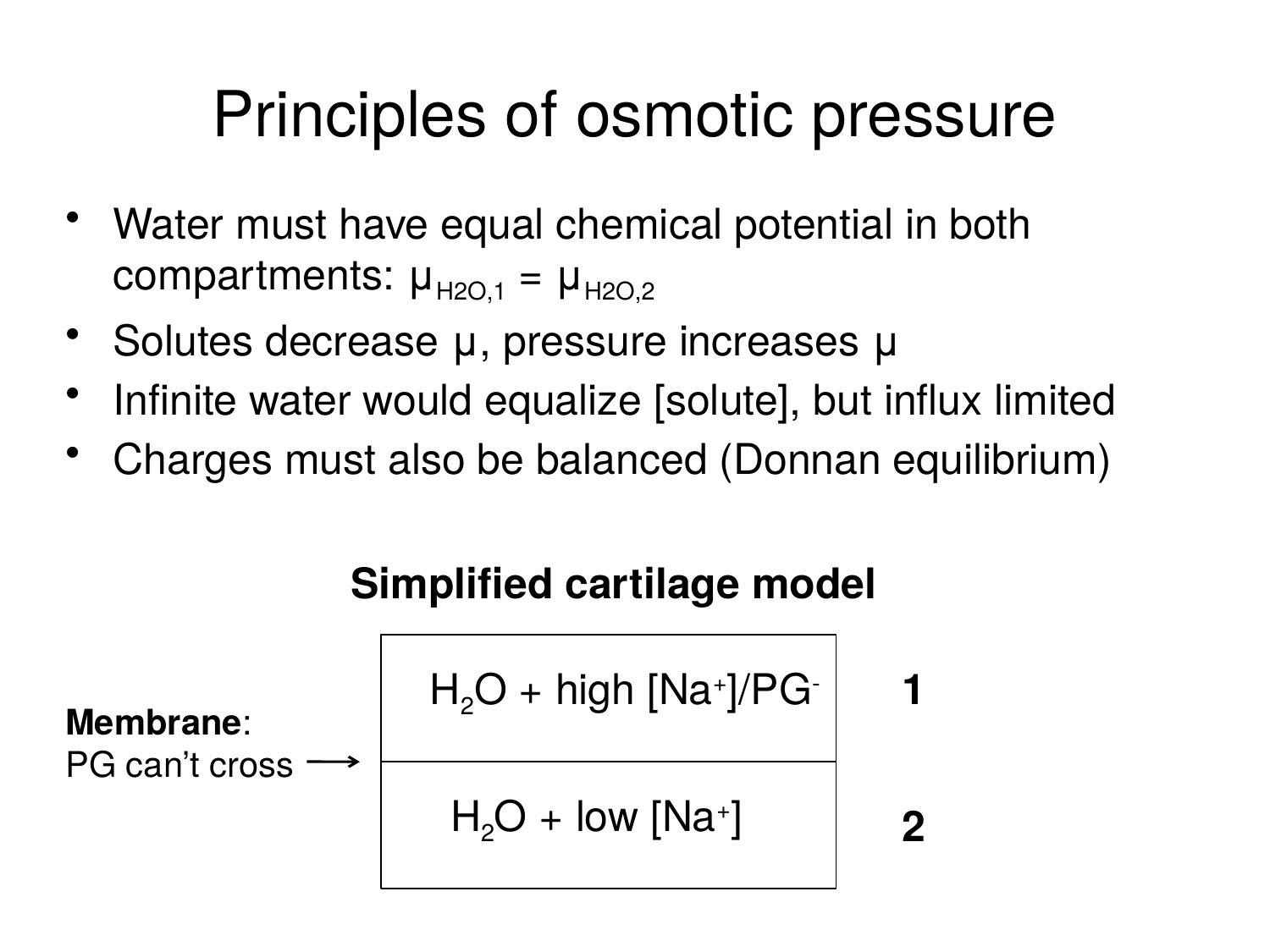

# Principles of osmotic pressure
Water must have equal chemical potential in both compartments: μH2O,1 = μH2O,2
Solutes decrease μ, pressure increases μ
Infinite water would equalize [solute], but influx limited
Charges must also be balanced (Donnan equilibrium)

Simplified cartilage model

H2O + high [Na+]/PG-
1
Membrane:
PG can’t cross
H2O + low [Na+]
2